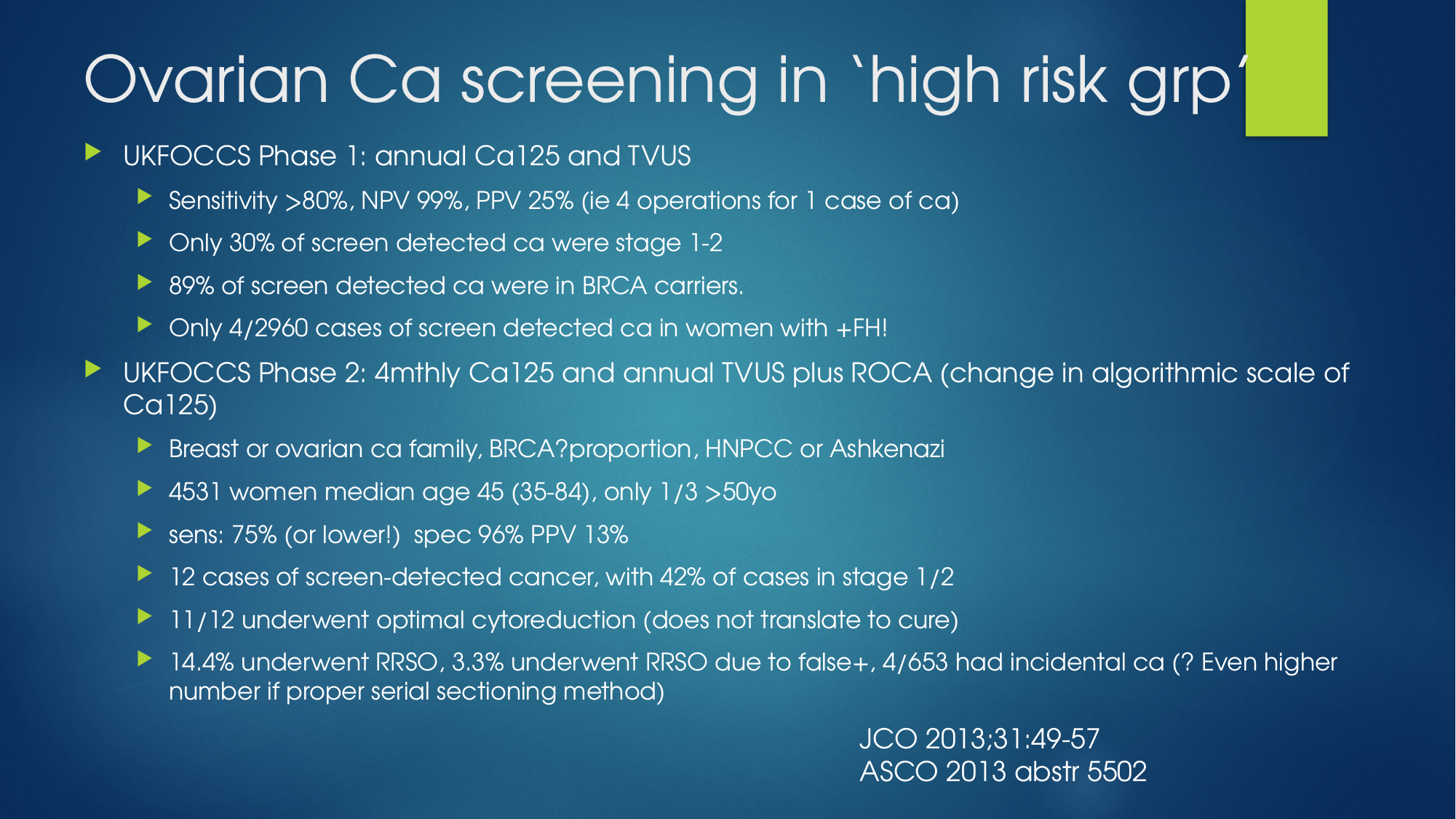

# Ovarian Ca screening in ‘high risk grp’
UKFOCCS Phase 1: annual Ca125 and TVUS
Sensitivity >80%, NPV 99%, PPV 25% (ie 4 operations for 1 case of ca)
Only 30% of screen detected ca were stage 1-2
89% of screen detected ca were in BRCA carriers.
Only 4/2960 cases of screen detected ca in women with +FH!
UKFOCCS Phase 2: 4mthly Ca125 and annual TVUS plus ROCA (change in algorithmic scale of Ca125)
Breast or ovarian ca family, BRCA?proportion, HNPCC or Ashkenazi
4531 women median age 45 (35-84), only 1/3 >50yo
sens: 75% (or lower!)  spec 96% PPV 13%
12 cases of screen-detected cancer, with 42% of cases in stage 1/2
11/12 underwent optimal cytoreduction (does not translate to cure)
14.4% underwent RRSO, 3.3% underwent RRSO due to false+, 4/653 had incidental ca (? Even higher number if proper serial sectioning method)

JCO 2013;31:49-57
ASCO 2013 abstr 5502